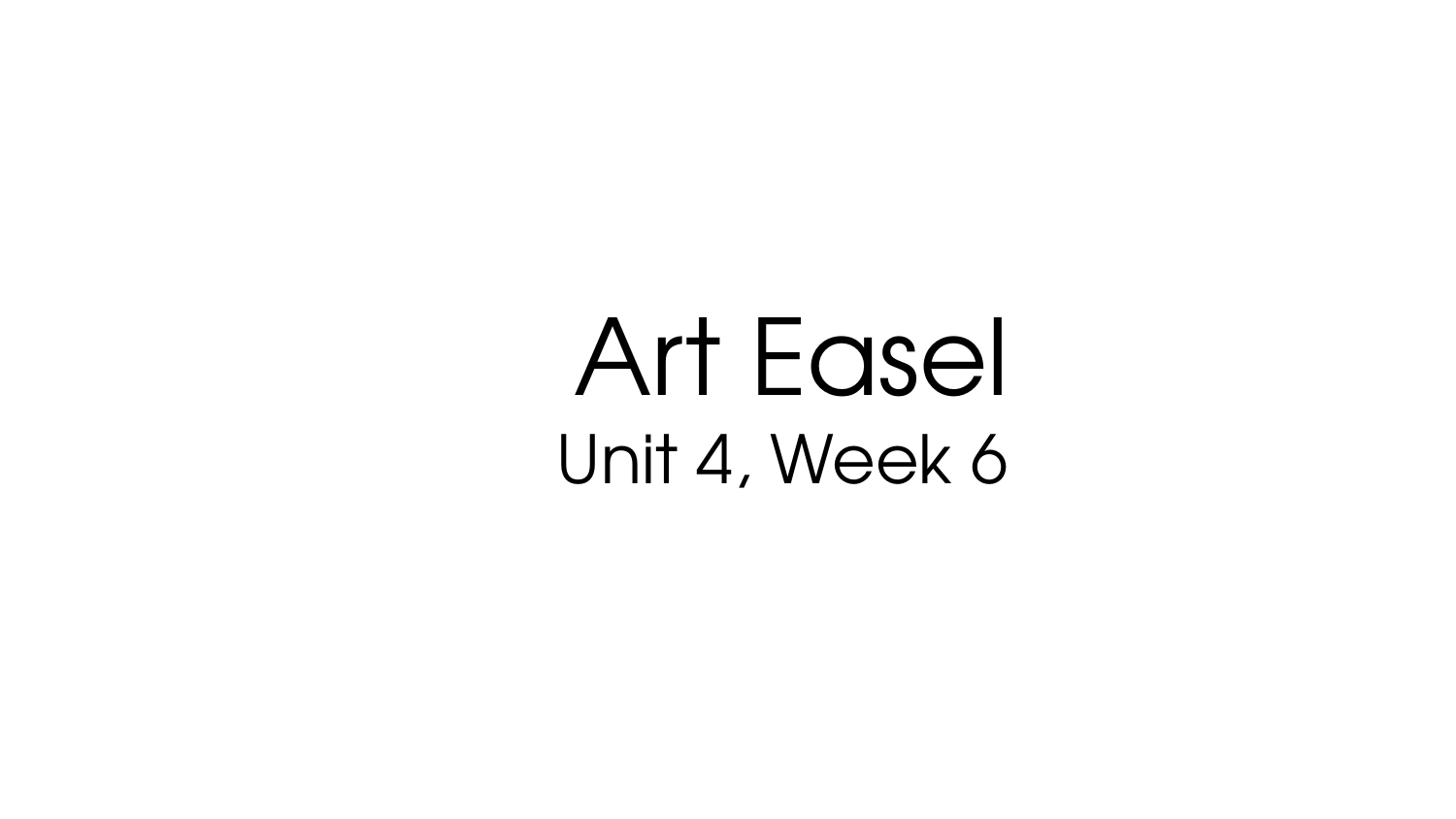

# Art Easel
Unit 4, Week 6